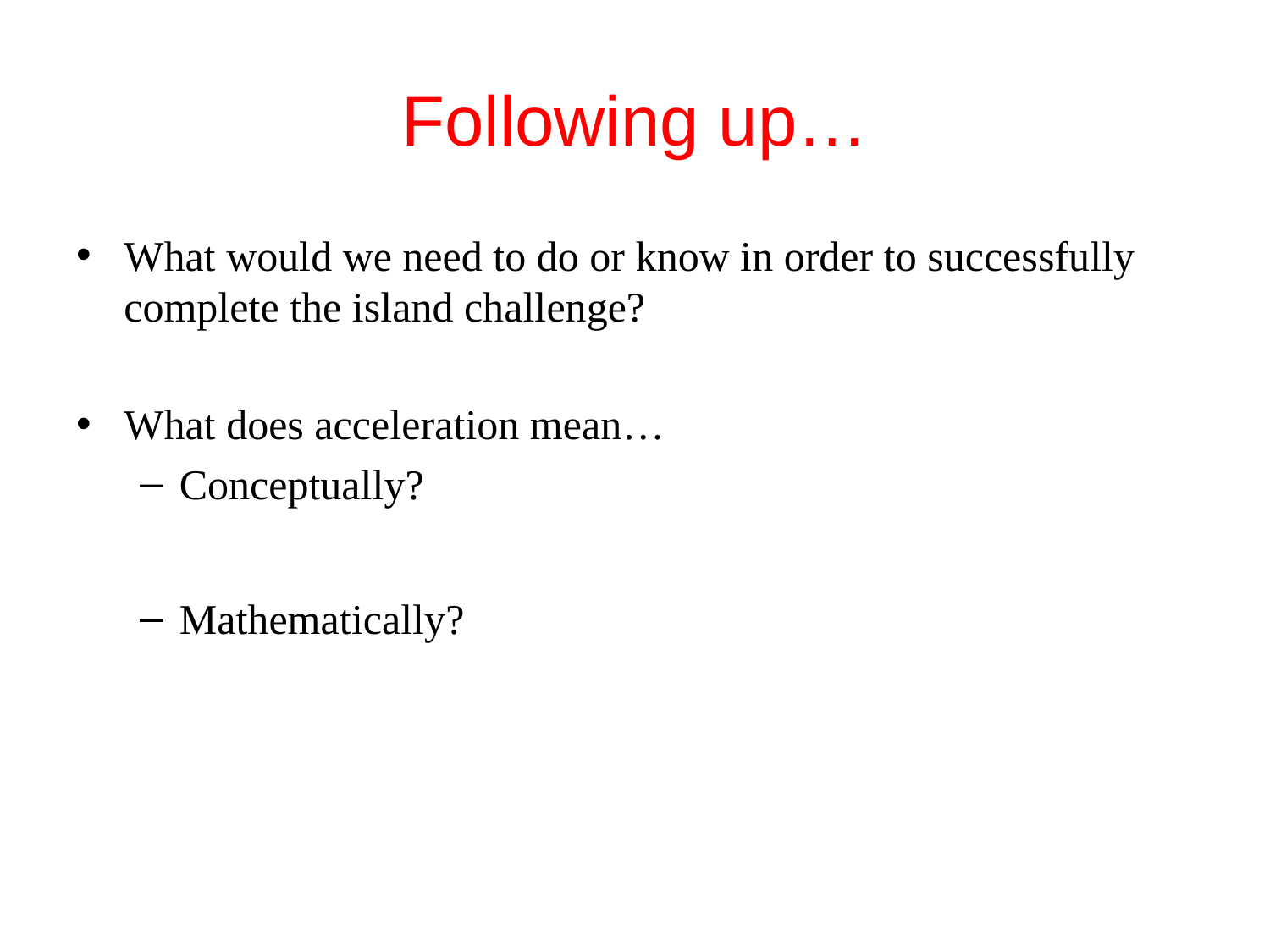

# Following up…
What would we need to do or know in order to successfully complete the island challenge?

What does acceleration mean…
Conceptually?

Mathematically?